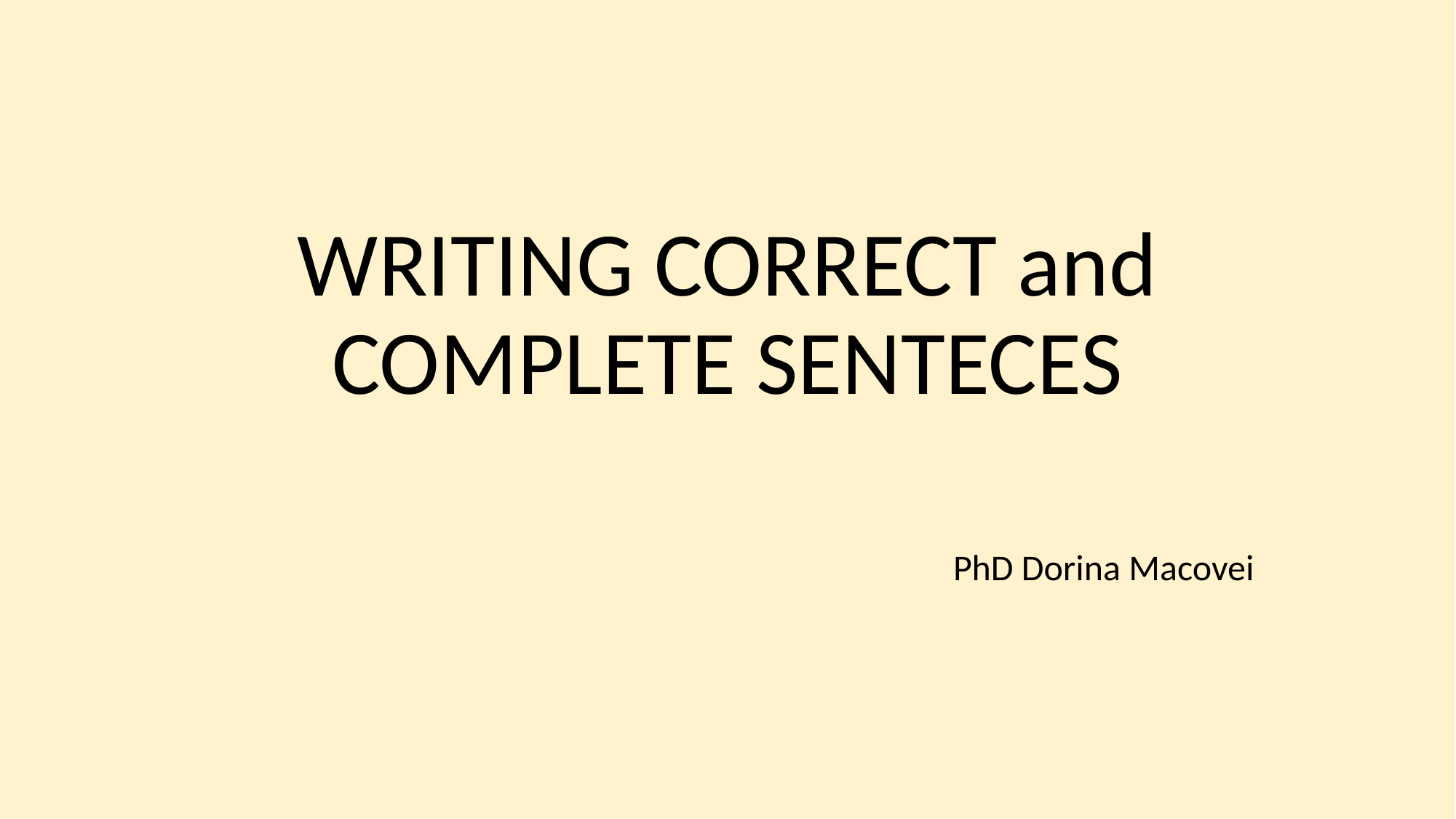

# WRITING CORRECT and COMPLETE SENTECES
PhD Dorina Macovei